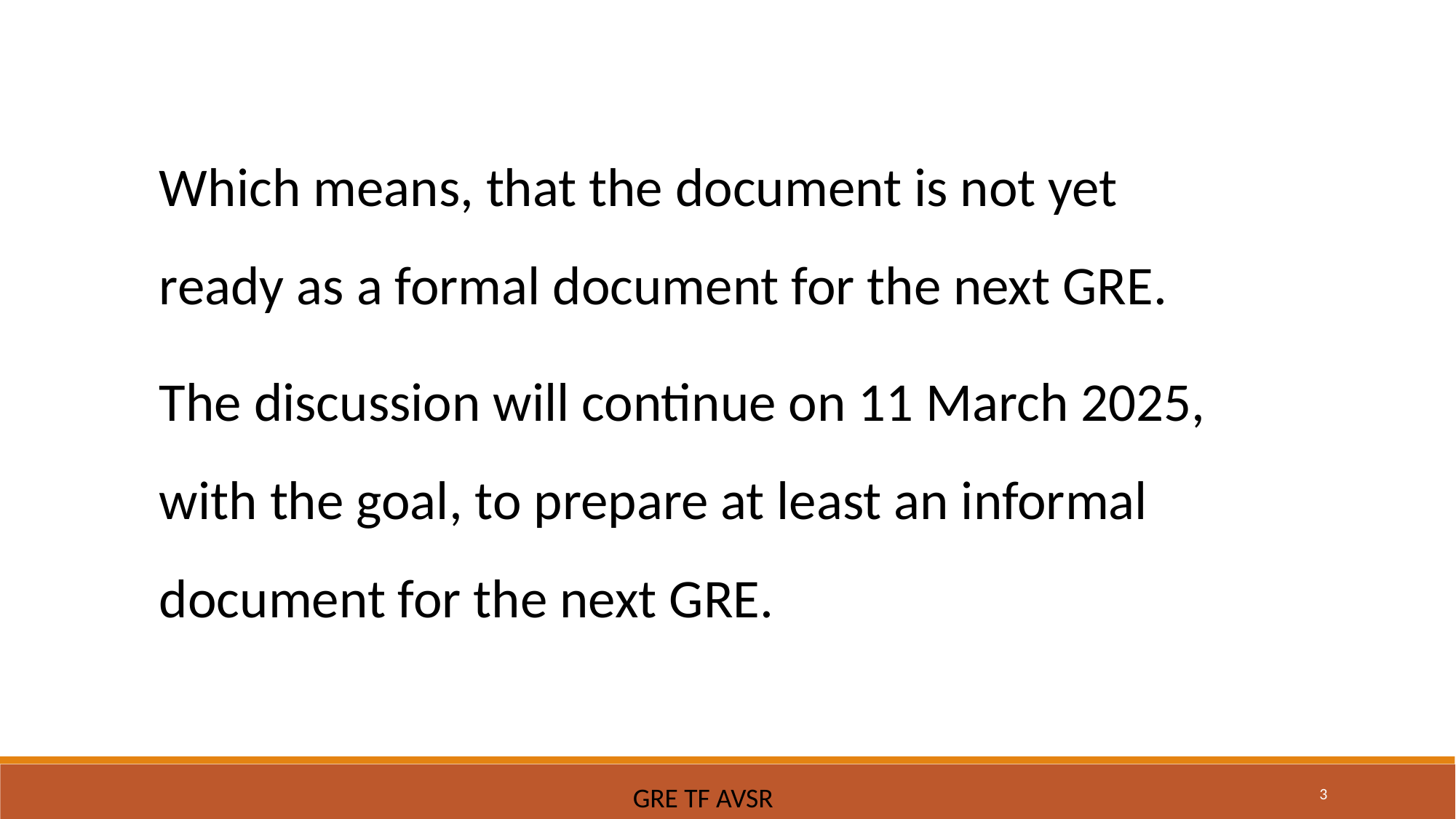

Which means, that the document is not yet ready as a formal document for the next GRE.
The discussion will continue on 11 March 2025, with the goal, to prepare at least an informal document for the next GRE.
3